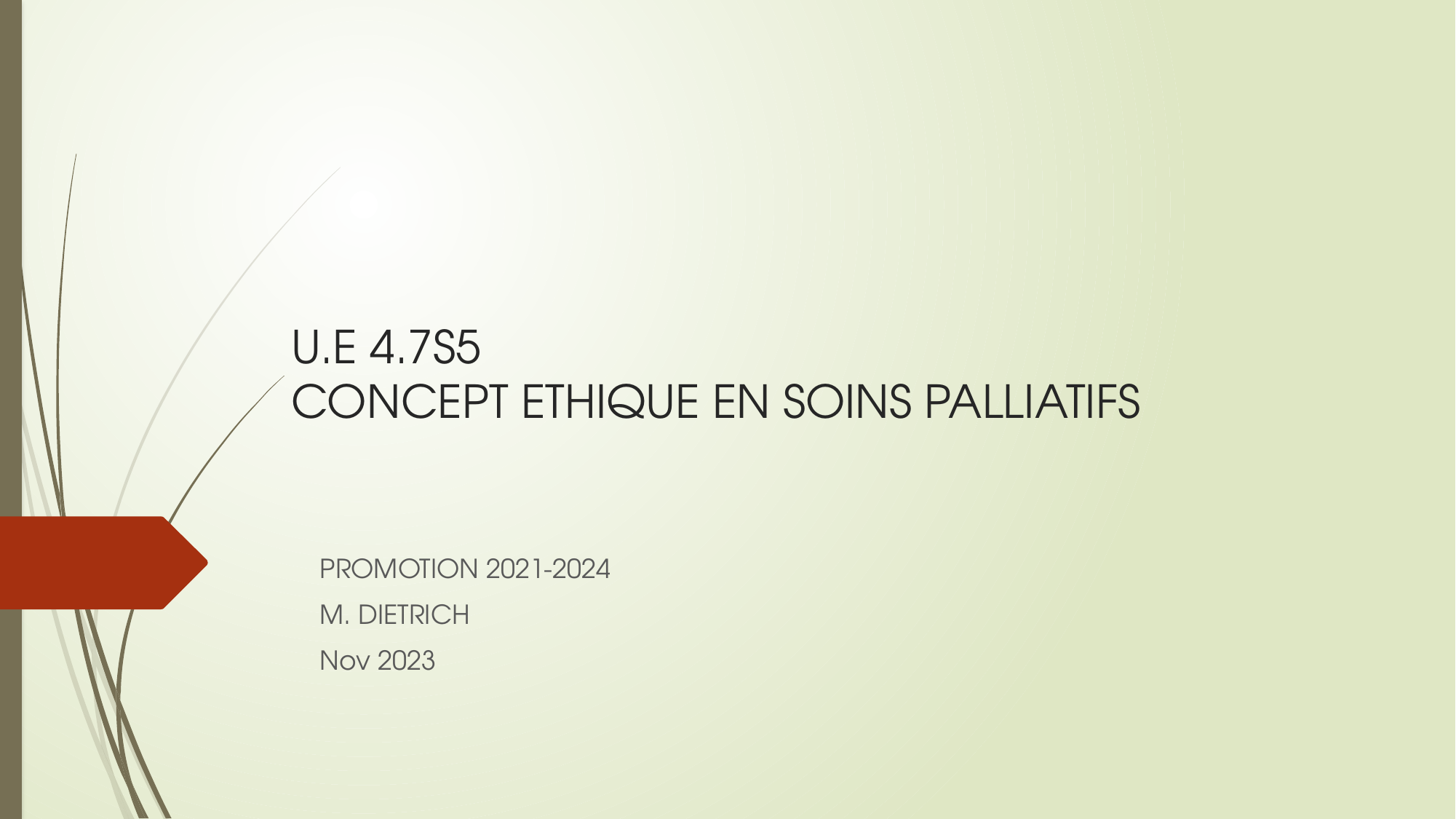

# U.E 4.7S5 CONCEPT ETHIQUE EN SOINS PALLIATIFS
PROMOTION 2021-2024
M. DIETRICH
Nov 2023